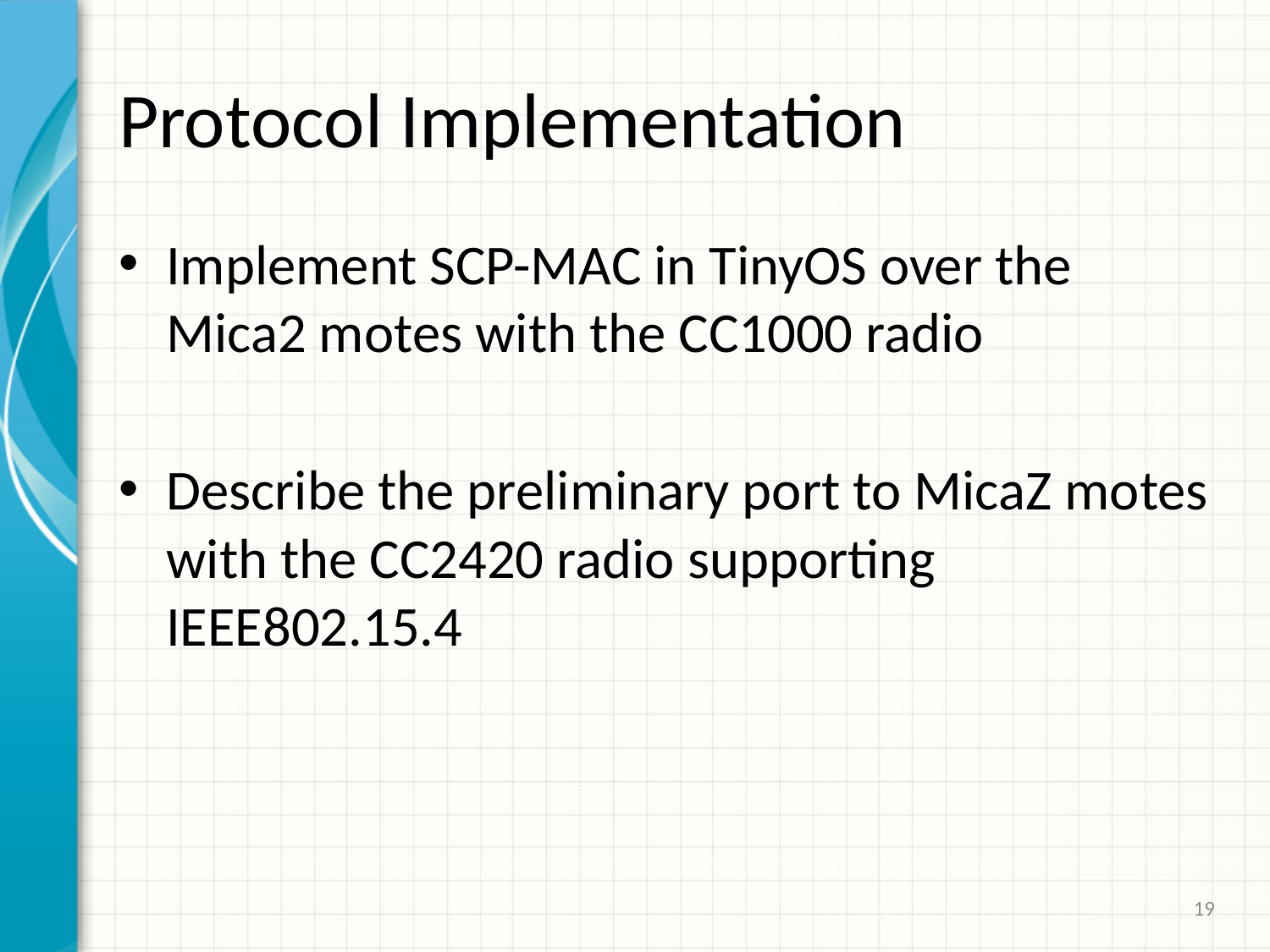

# Protocol Implementation
Implement SCP-MAC in TinyOS over the Mica2 motes with the CC1000 radio

Describe the preliminary port to MicaZ motes with the CC2420 radio supporting IEEE802.15.4
19